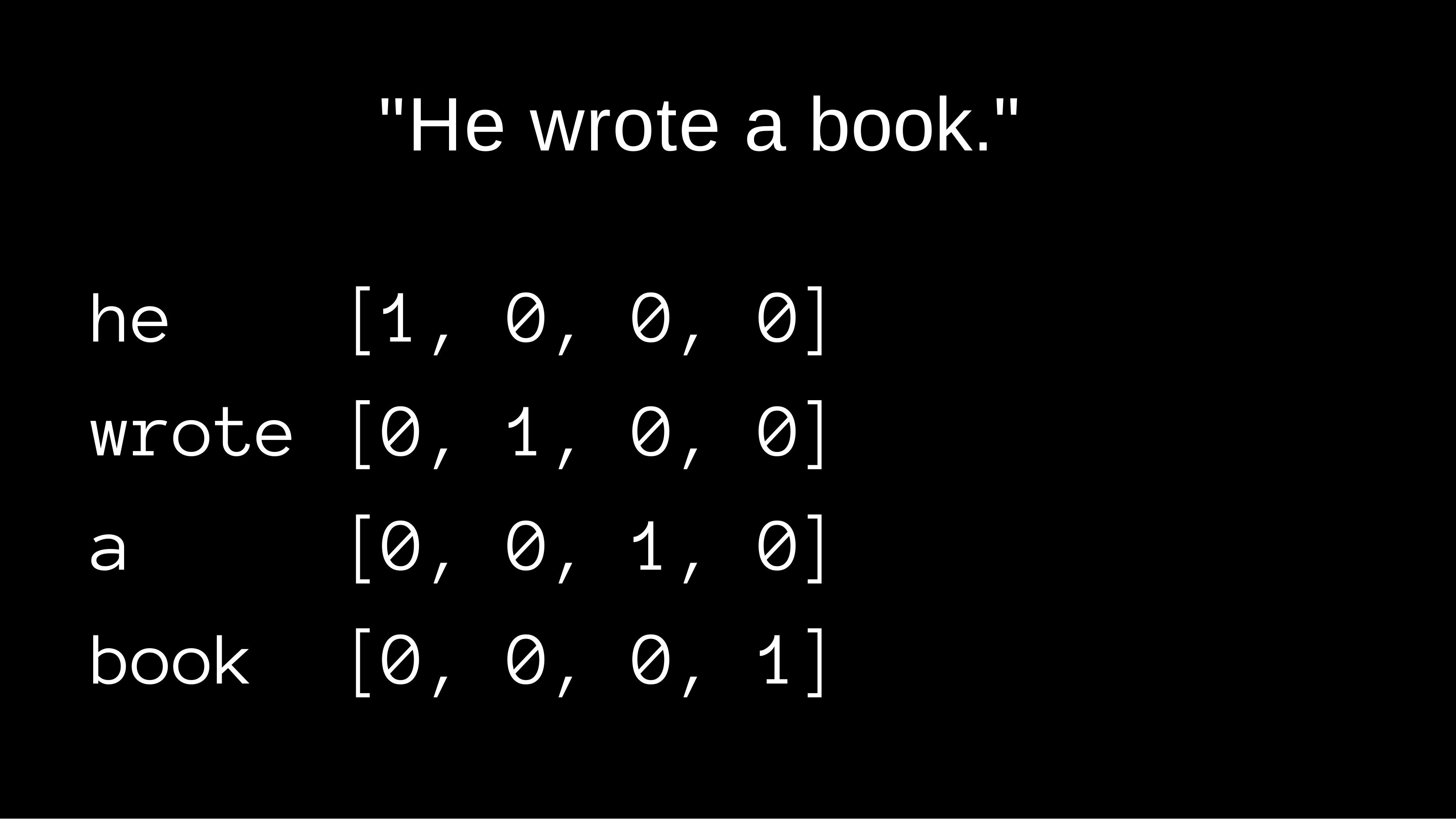

# "He wrote a book."
| he | [1, | 0, | 0, | 0] |
| --- | --- | --- | --- | --- |
| wrote | [0, | 1, | 0, | 0] |
| a | [0, | 0, | 1, | 0] |
| book | [0, | 0, | 0, | 1] |